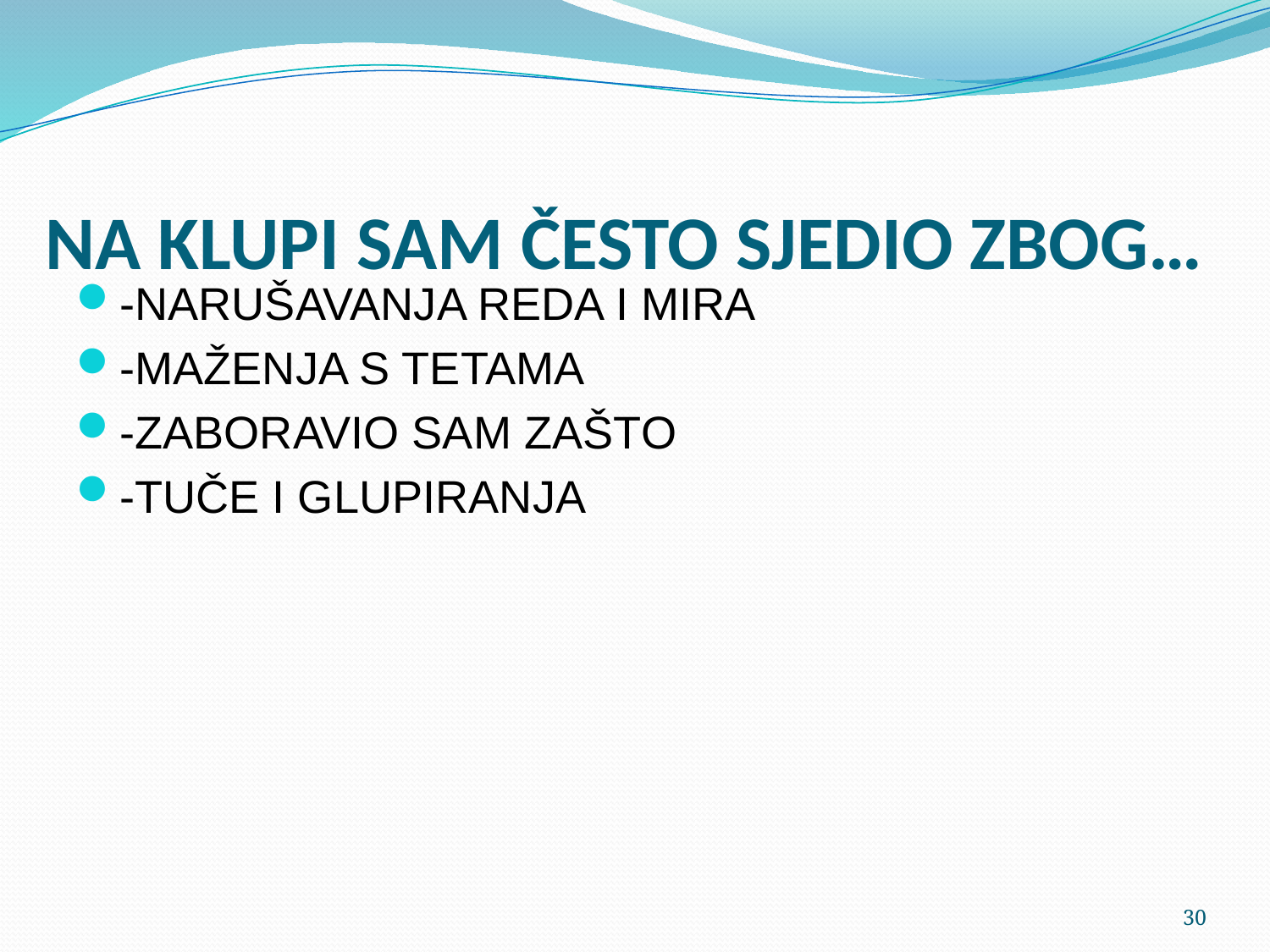

# NA KLUPI SAM ČESTO SJEDIO ZBOG…
-NARUŠAVANJA REDA I MIRA
-MAŽENJA S TETAMA
-ZABORAVIO SAM ZAŠTO
-TUČE I GLUPIRANJA

30